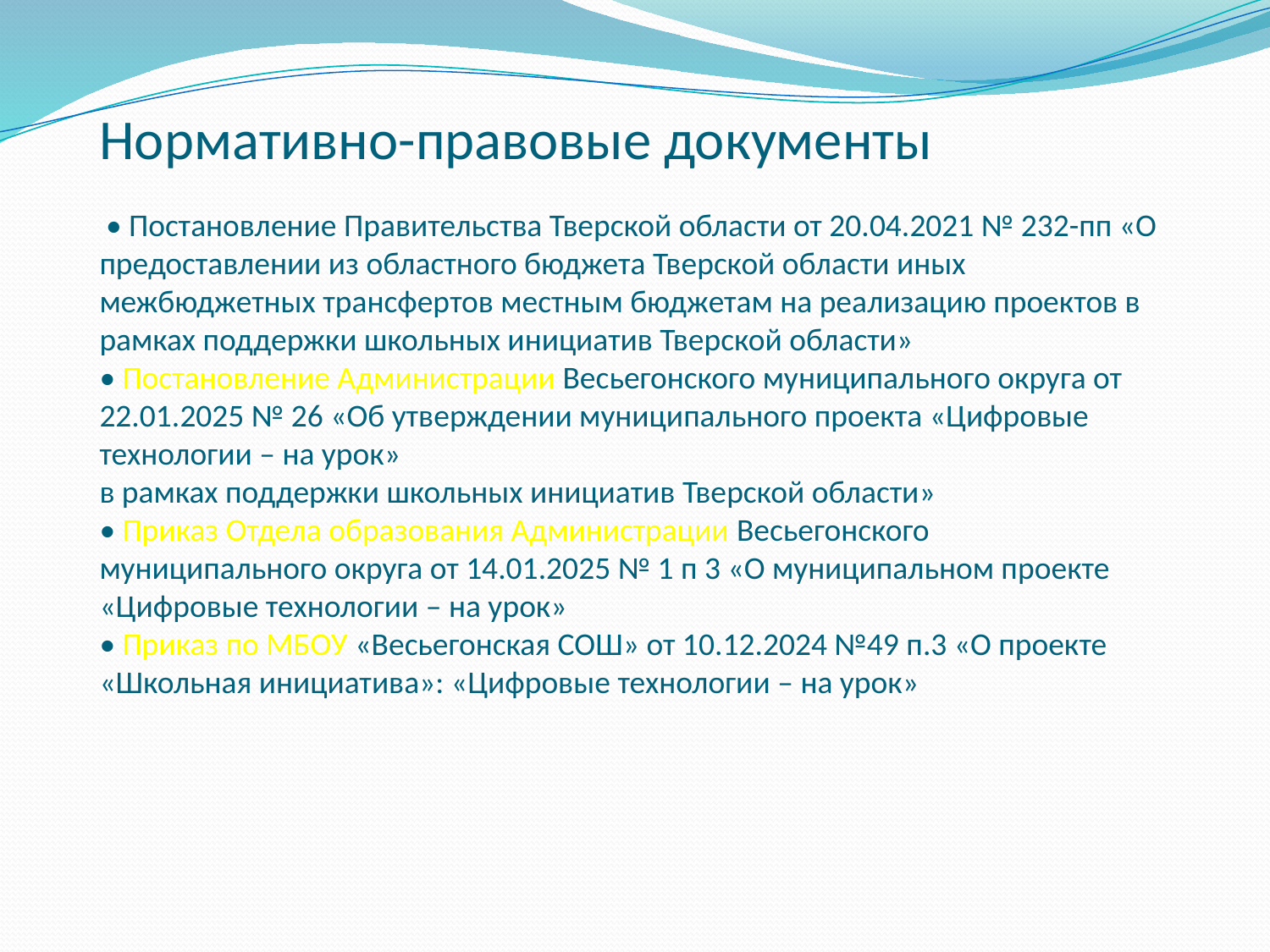

# Нормативно-правовые документы • Постановление Правительства Тверской области от 20.04.2021 № 232-пп «О предоставлении из областного бюджета Тверской области иных межбюджетных трансфертов местным бюджетам на реализацию проектов в рамках поддержки школьных инициатив Тверской области» • Постановление Администрации Весьегонского муниципального округа от 22.01.2025 № 26 «Об утверждении муниципального проекта «Цифровые технологии – на урок» в рамках поддержки школьных инициатив Тверской области» • Приказ Отдела образования Администрации Весьегонского муниципального округа от 14.01.2025 № 1 п 3 «О муниципальном проекте «Цифровые технологии – на урок» • Приказ по МБОУ «Весьегонская СОШ» от 10.12.2024 №49 п.3 «О проекте «Школьная инициатива»: «Цифровые технологии – на урок»